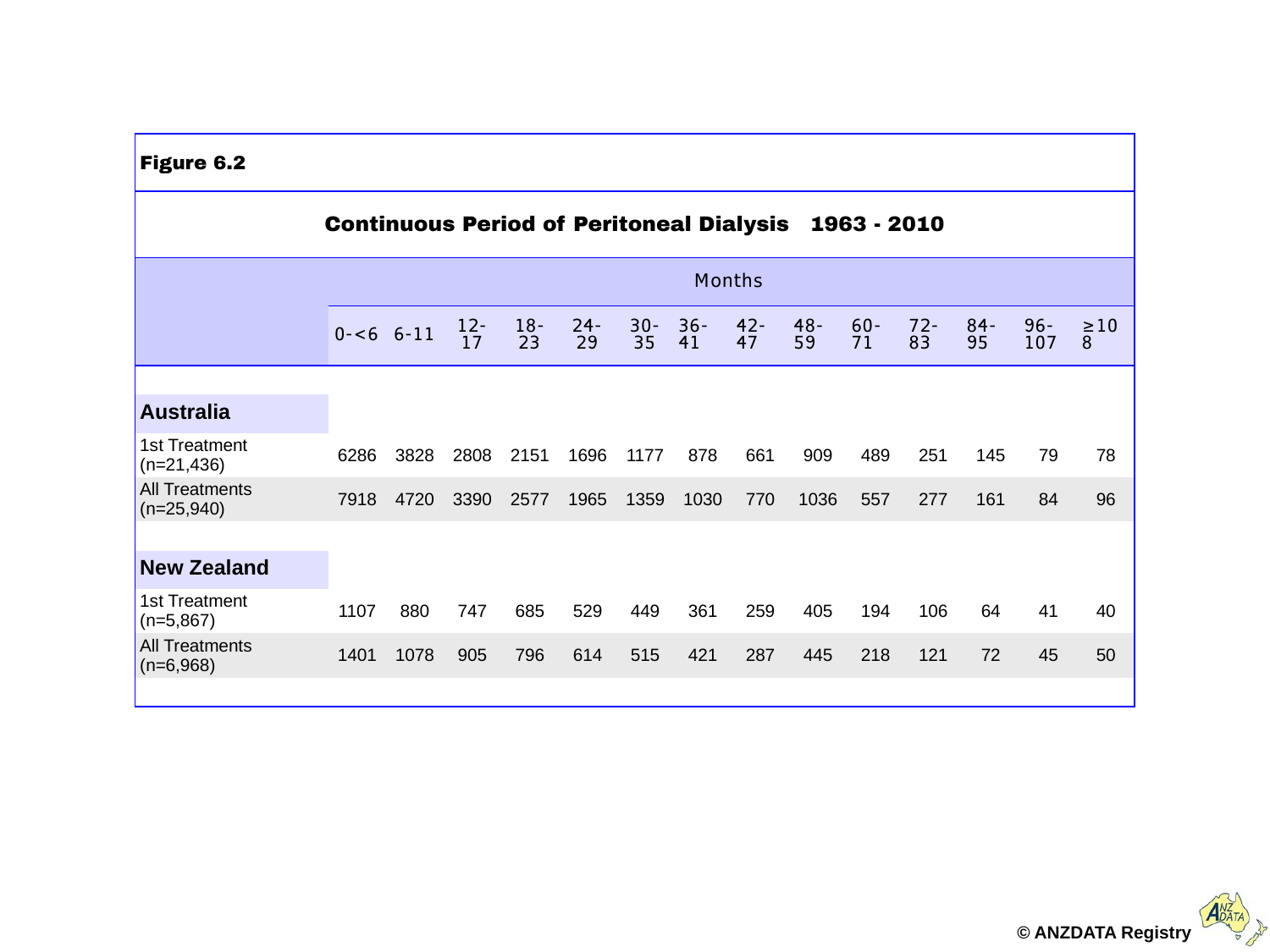

| Figure 6.2 |  |  |  |  |  |  |  |  |  |  |  |  |  |  |
| --- | --- | --- | --- | --- | --- | --- | --- | --- | --- | --- | --- | --- | --- | --- |
| Continuous Period of Peritoneal Dialysis 1963 - 2010 |  |  |  |  |  |  |  |  |  |  |  |  |  |  |
|  | Months |  |  |  |  |  |  |  |  |  |  |  |  |  |
|  | 0-<6 | 6-11 | 12-17 | 18-23 | 24-29 | 30-35 | 36-41 | 42-47 | 48-59 | 60-71 | 72-83 | 84-95 | 96-107 | ≥108 |
|  |  |  |  |  |  |  |  |  |  |  |  |  |  |  |
| Australia |  |  |  |  |  |  |  |  |  |  |  |  |  |  |
| 1st Treatment (n=21,436) | 6286 | 3828 | 2808 | 2151 | 1696 | 1177 | 878 | 661 | 909 | 489 | 251 | 145 | 79 | 78 |
| All Treatments (n=25,940) | 7918 | 4720 | 3390 | 2577 | 1965 | 1359 | 1030 | 770 | 1036 | 557 | 277 | 161 | 84 | 96 |
|  |  |  |  |  |  |  |  |  |  |  |  |  |  |  |
| New Zealand |  |  |  |  |  |  |  |  |  |  |  |  |  |  |
| 1st Treatment (n=5,867) | 1107 | 880 | 747 | 685 | 529 | 449 | 361 | 259 | 405 | 194 | 106 | 64 | 41 | 40 |
| All Treatments (n=6,968) | 1401 | 1078 | 905 | 796 | 614 | 515 | 421 | 287 | 445 | 218 | 121 | 72 | 45 | 50 |
|  |  |  |  |  |  |  |  |  |  |  |  |  |  |  |